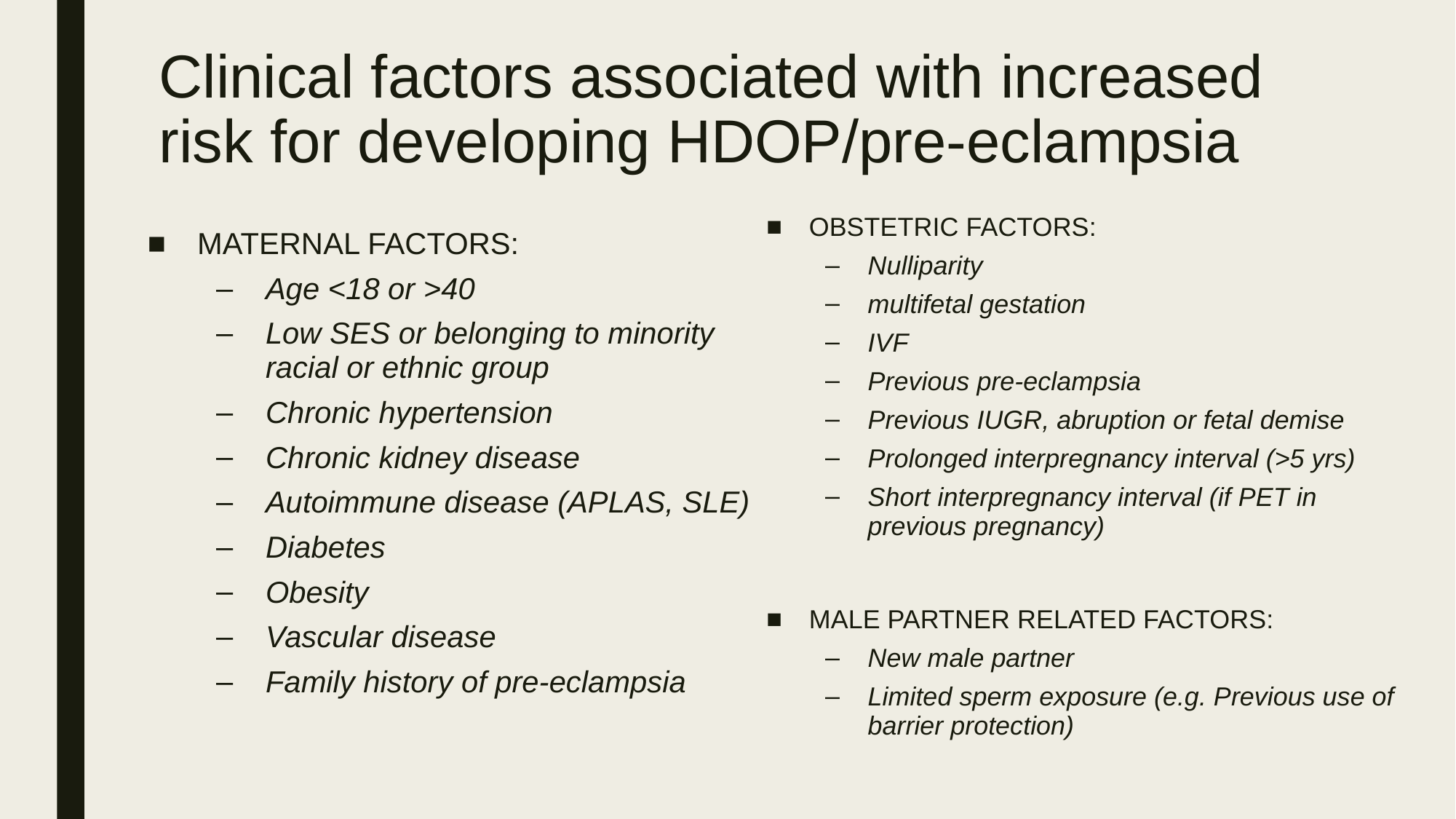

# Clinical factors associated with increased risk for developing HDOP/pre-eclampsia
OBSTETRIC FACTORS:
Nulliparity
multifetal gestation
IVF
Previous pre-eclampsia
Previous IUGR, abruption or fetal demise
Prolonged interpregnancy interval (>5 yrs)
Short interpregnancy interval (if PET in previous pregnancy)

MALE PARTNER RELATED FACTORS:
New male partner
Limited sperm exposure (e.g. Previous use of barrier protection)

MATERNAL FACTORS:
Age <18 or >40
Low SES or belonging to minority racial or ethnic group
Chronic hypertension
Chronic kidney disease
Autoimmune disease (APLAS, SLE)
Diabetes
Obesity
Vascular disease
Family history of pre-eclampsia